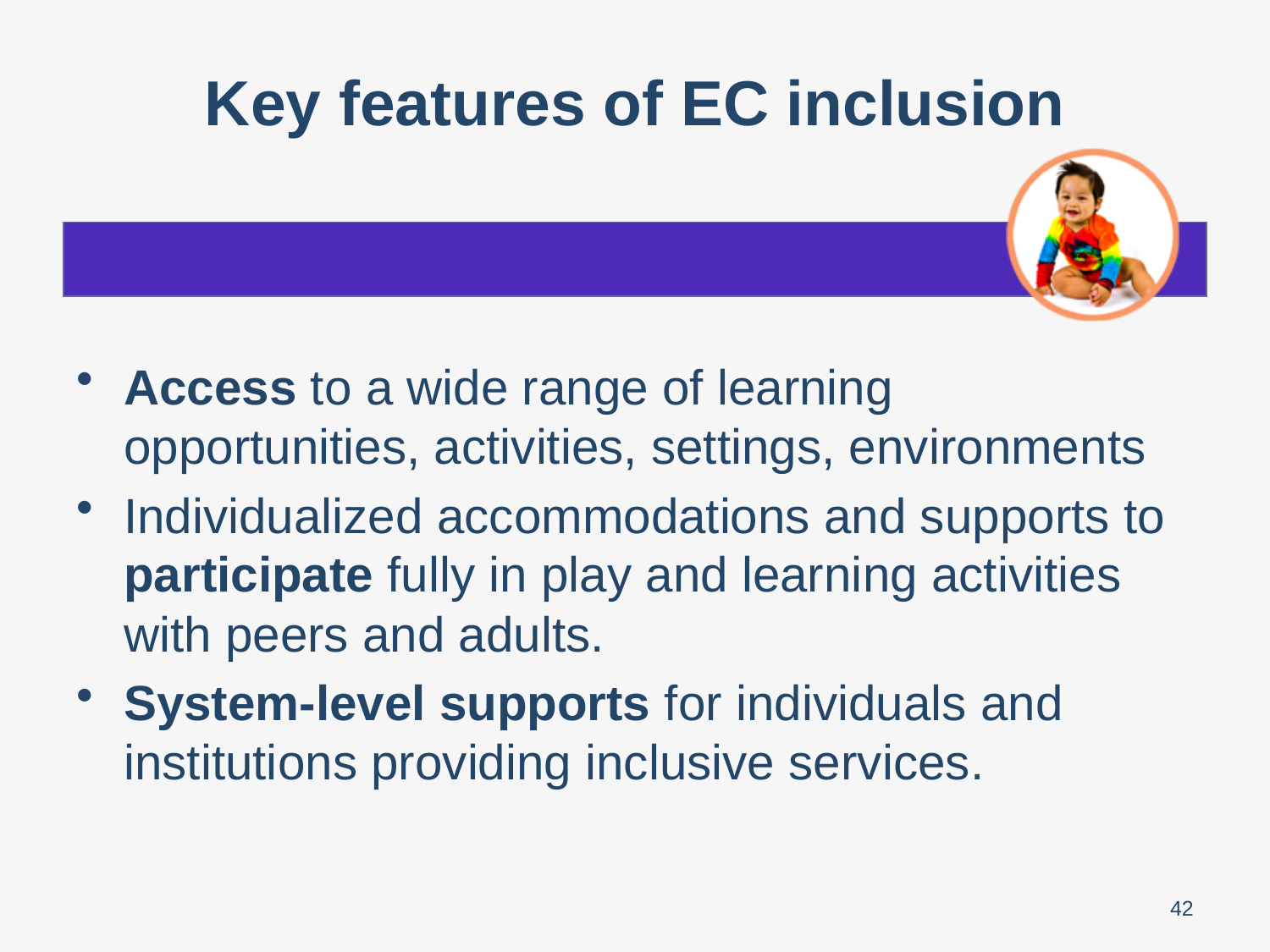

# Key features of EC inclusion
Access to a wide range of learning opportunities, activities, settings, environments
Individualized accommodations and supports to participate fully in play and learning activities with peers and adults.
System-level supports for individuals and institutions providing inclusive services.

42